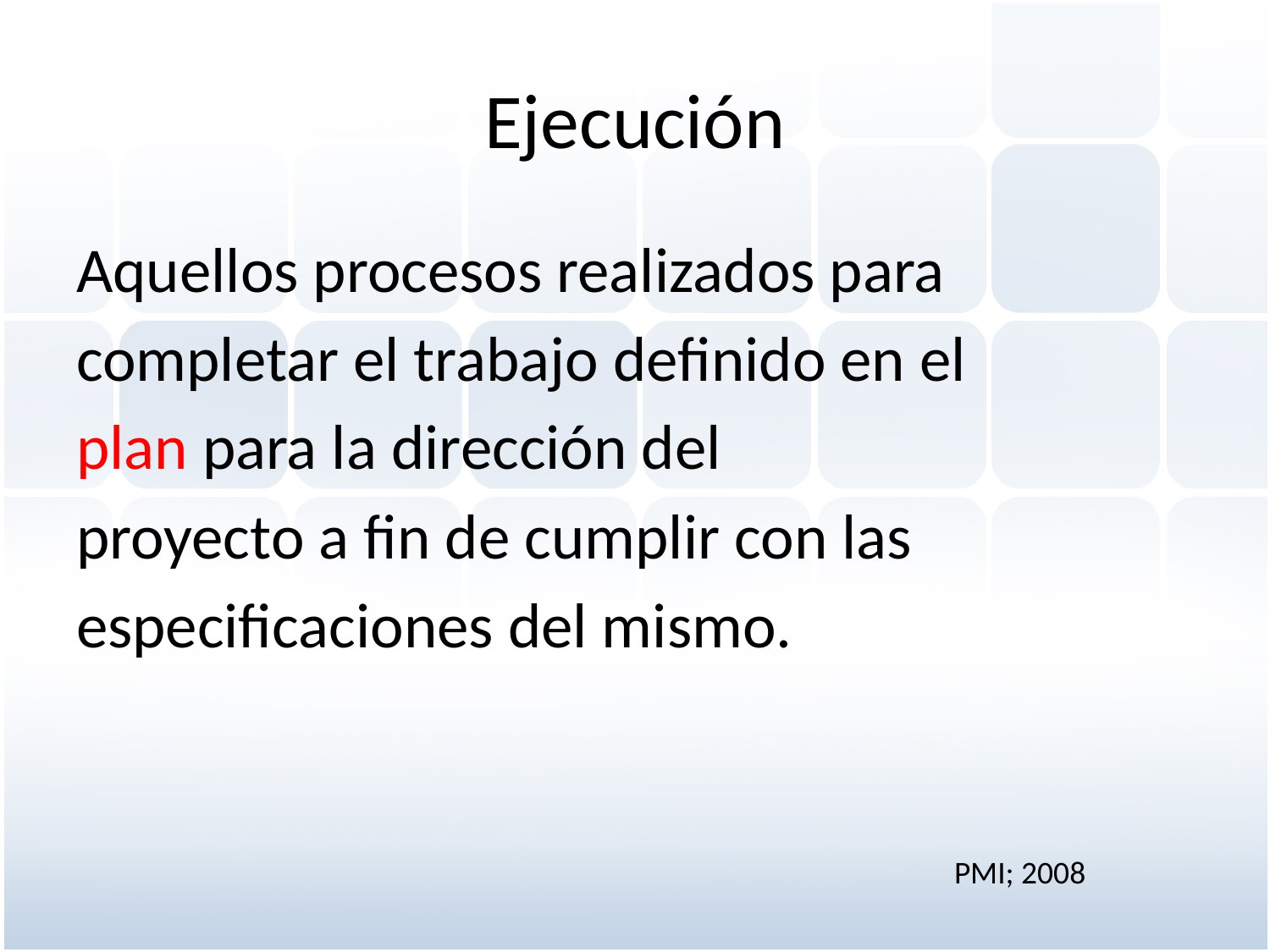

# Ejecución
Aquellos procesos realizados para
completar el trabajo definido en el
plan para la dirección del
proyecto a fin de cumplir con las
especificaciones del mismo.
PMI; 2008